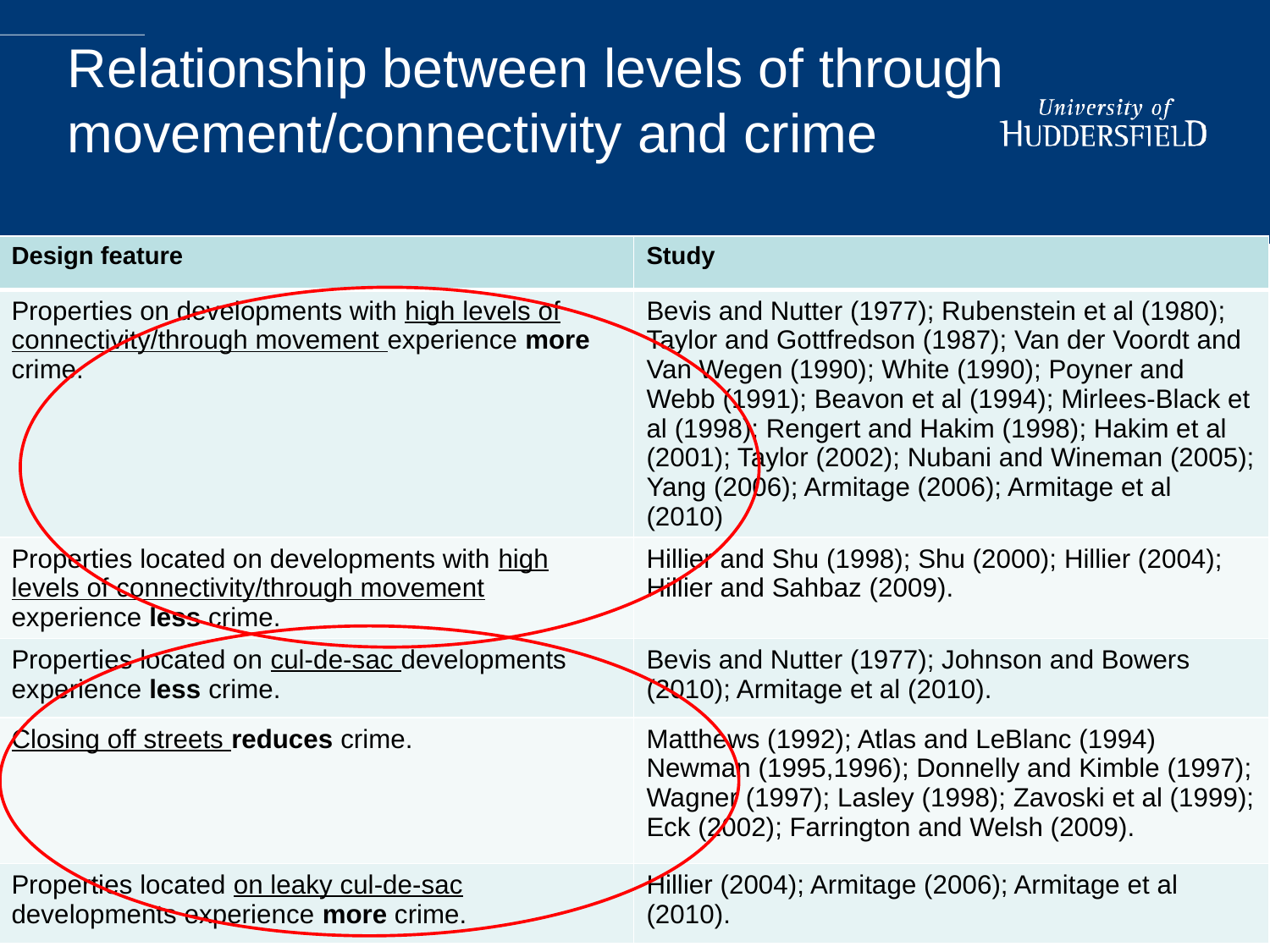

# Relationship between levels of through movement/connectivity and crime
| Design feature | Study |
| --- | --- |
| Properties on developments with high levels of connectivity/through movement experience more crime. | Bevis and Nutter (1977); Rubenstein et al (1980); Taylor and Gottfredson (1987); Van der Voordt and Van Wegen (1990); White (1990); Poyner and Webb (1991); Beavon et al (1994); Mirlees-Black et al (1998); Rengert and Hakim (1998); Hakim et al (2001); Taylor (2002); Nubani and Wineman (2005); Yang (2006); Armitage (2006); Armitage et al (2010) |
| Properties located on developments with high levels of connectivity/through movement experience less crime. | Hillier and Shu (1998); Shu (2000); Hillier (2004); Hillier and Sahbaz (2009). |
| Properties located on cul-de-sac developments experience less crime. | Bevis and Nutter (1977); Johnson and Bowers (2010); Armitage et al (2010). |
| Closing off streets reduces crime. | Matthews (1992); Atlas and LeBlanc (1994) Newman (1995,1996); Donnelly and Kimble (1997); Wagner (1997); Lasley (1998); Zavoski et al (1999); Eck (2002); Farrington and Welsh (2009). |
| Properties located on leaky cul-de-sac developments experience more crime. | Hillier (2004); Armitage (2006); Armitage et al (2010). |